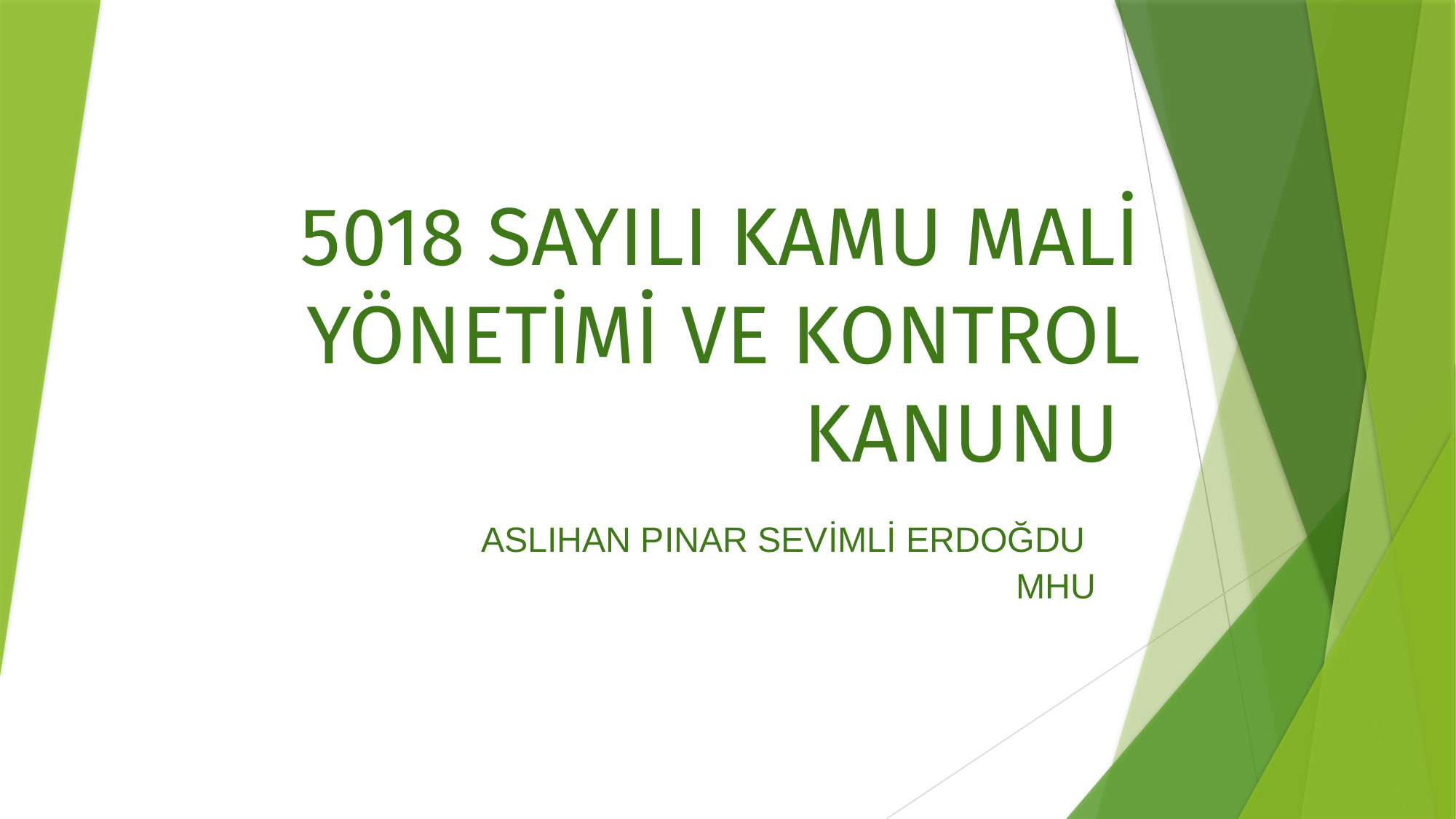

# 5018 SAYILI KAMU MALİ YÖNETİMİ VE KONTROL KANUNU

ASLIHAN PINAR SEVİMLİ ERDOĞDU
MHU